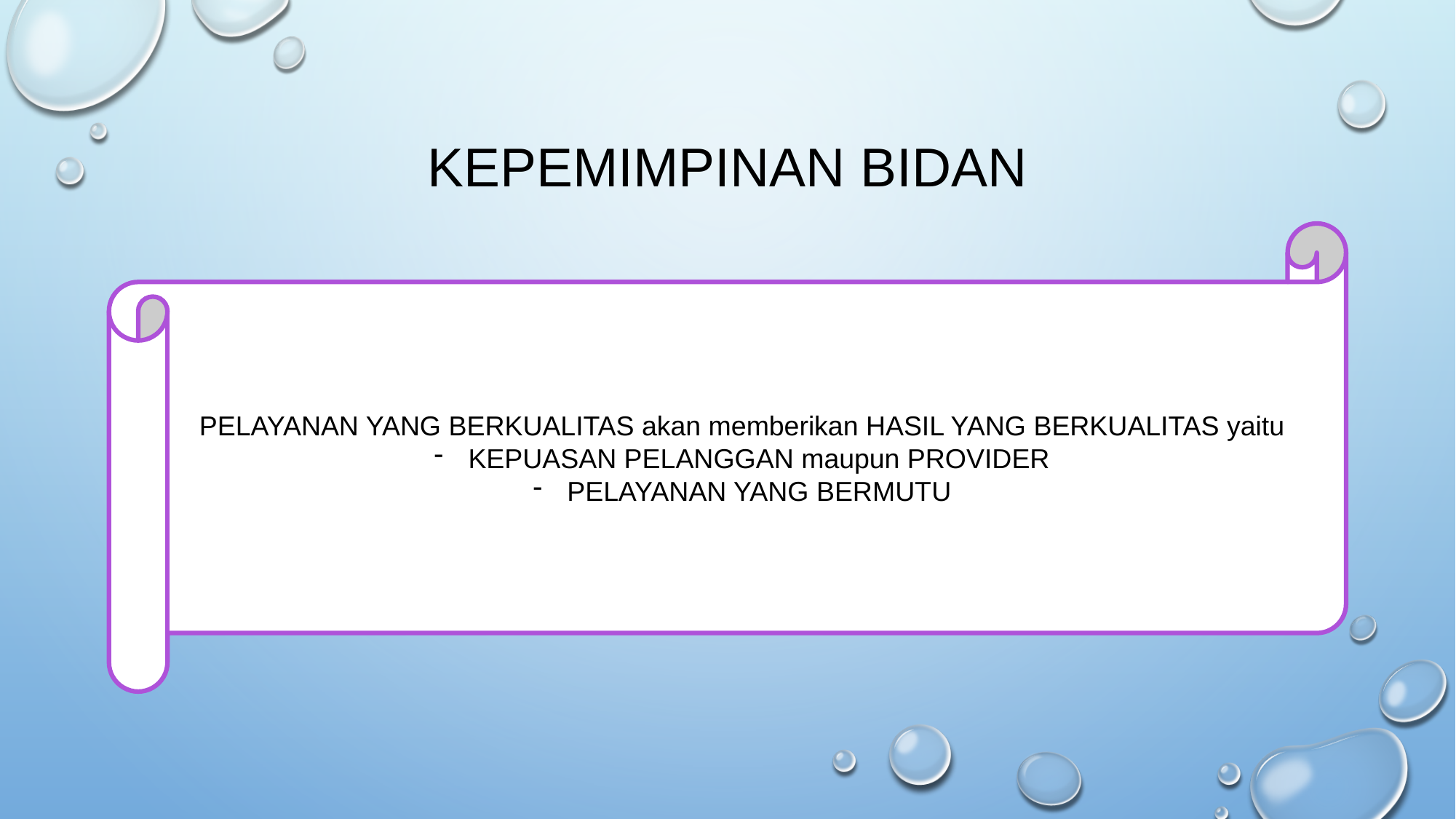

# Kepemimpinan bidan
PELAYANAN YANG BERKUALITAS akan memberikan HASIL YANG BERKUALITAS yaitu
KEPUASAN PELANGGAN maupun PROVIDER
PELAYANAN YANG BERMUTU